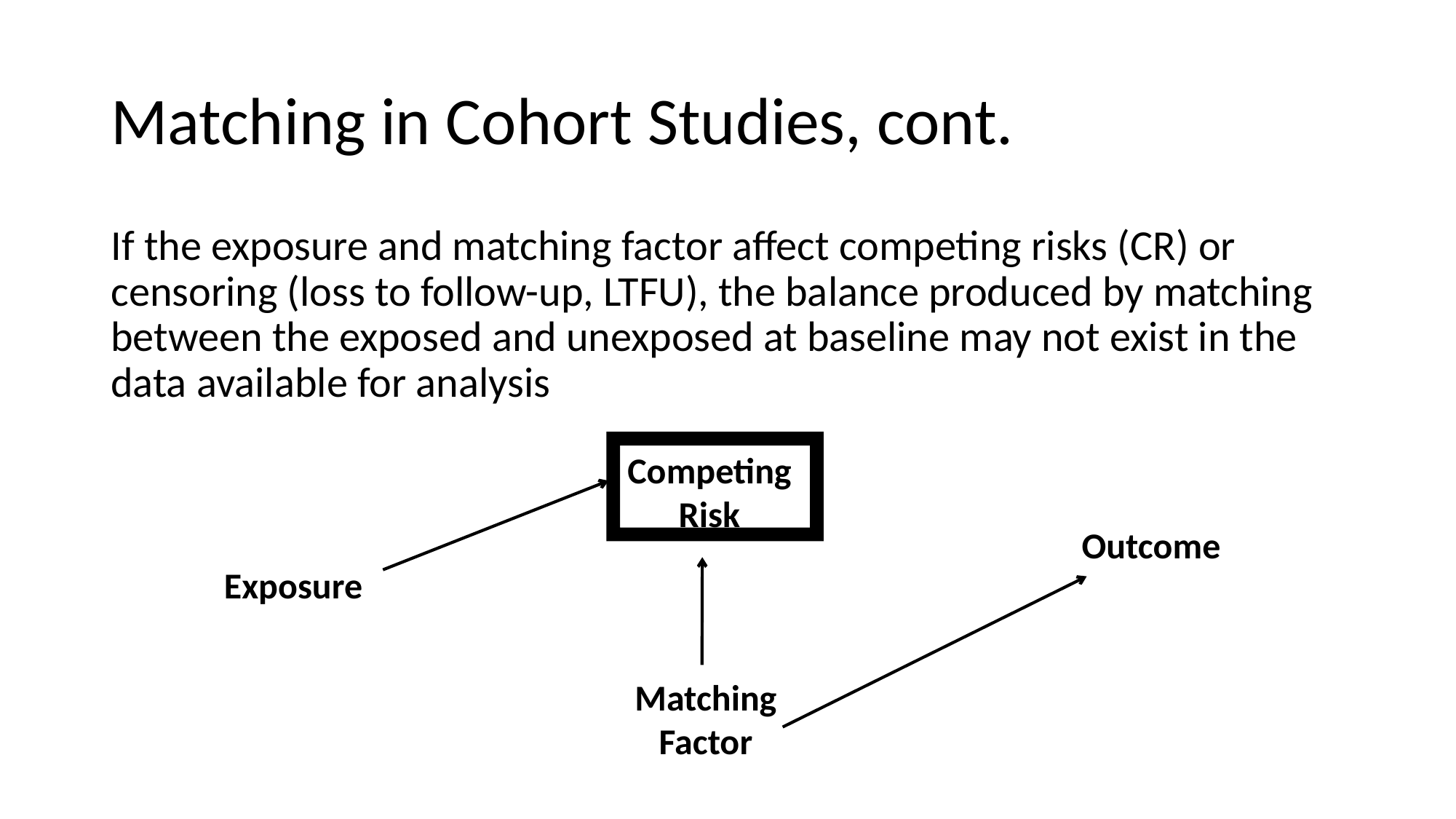

# Matching in Cohort Studies, cont.
If the exposure and matching factor affect competing risks (CR) or censoring (loss to follow-up, LTFU), the balance produced by matching between the exposed and unexposed at baseline may not exist in the data available for analysis

Competing Risk
Outcome
Exposure
Matching Factor